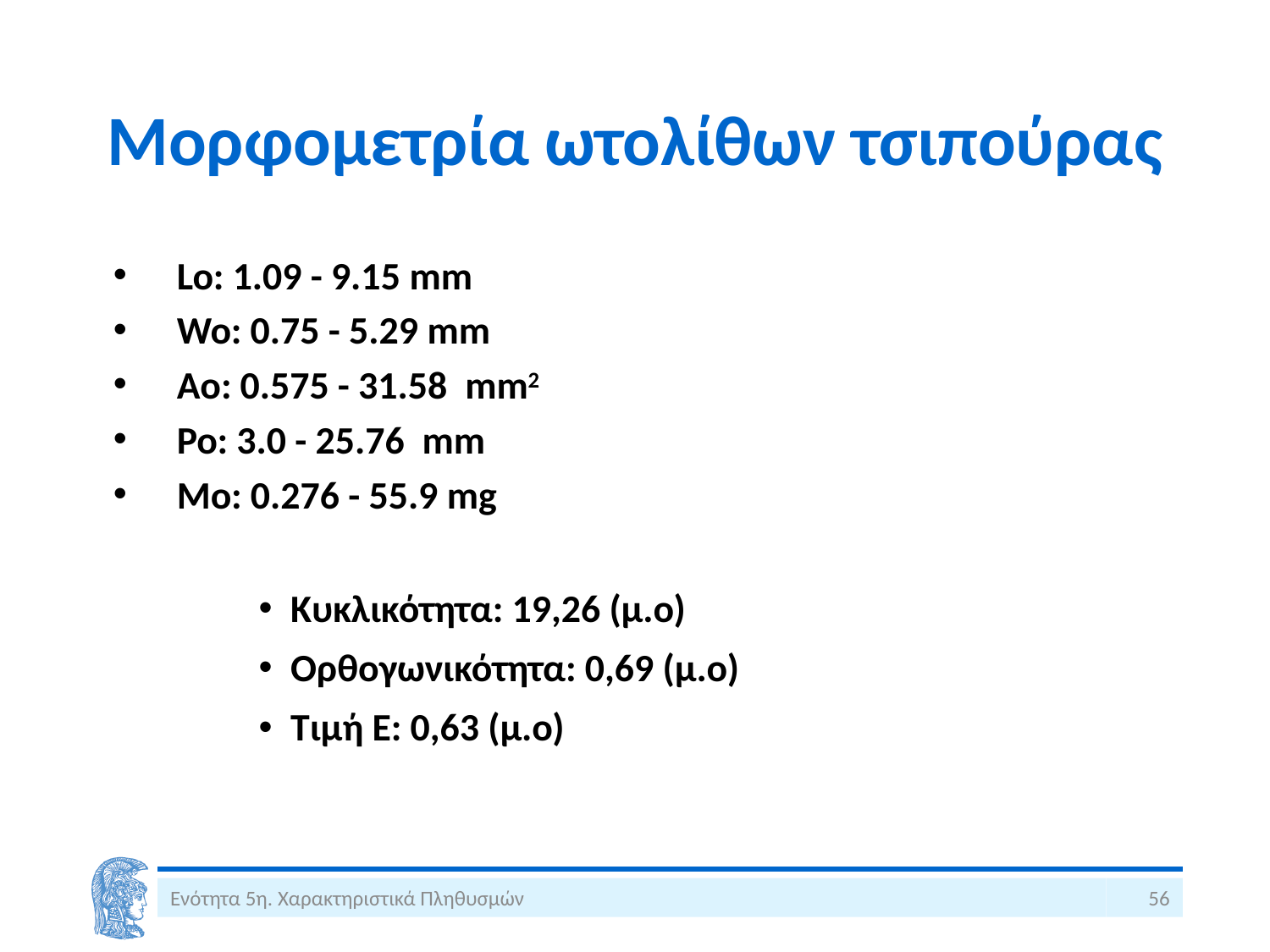

# Μορφομετρία ωτολίθων τσιπούρας
Lo: 1.09 - 9.15 mm
Wo: 0.75 - 5.29 mm
Ao: 0.575 - 31.58  mm2
Po: 3.0 - 25.76  mm
Mo: 0.276 - 55.9 mg

Κυκλικότητα: 19,26 (μ.ο)
Ορθογωνικότητα: 0,69 (μ.ο)
Τιμή Ε: 0,63 (μ.ο)

Ενότητα 5η. Χαρακτηριστικά Πληθυσμών
56